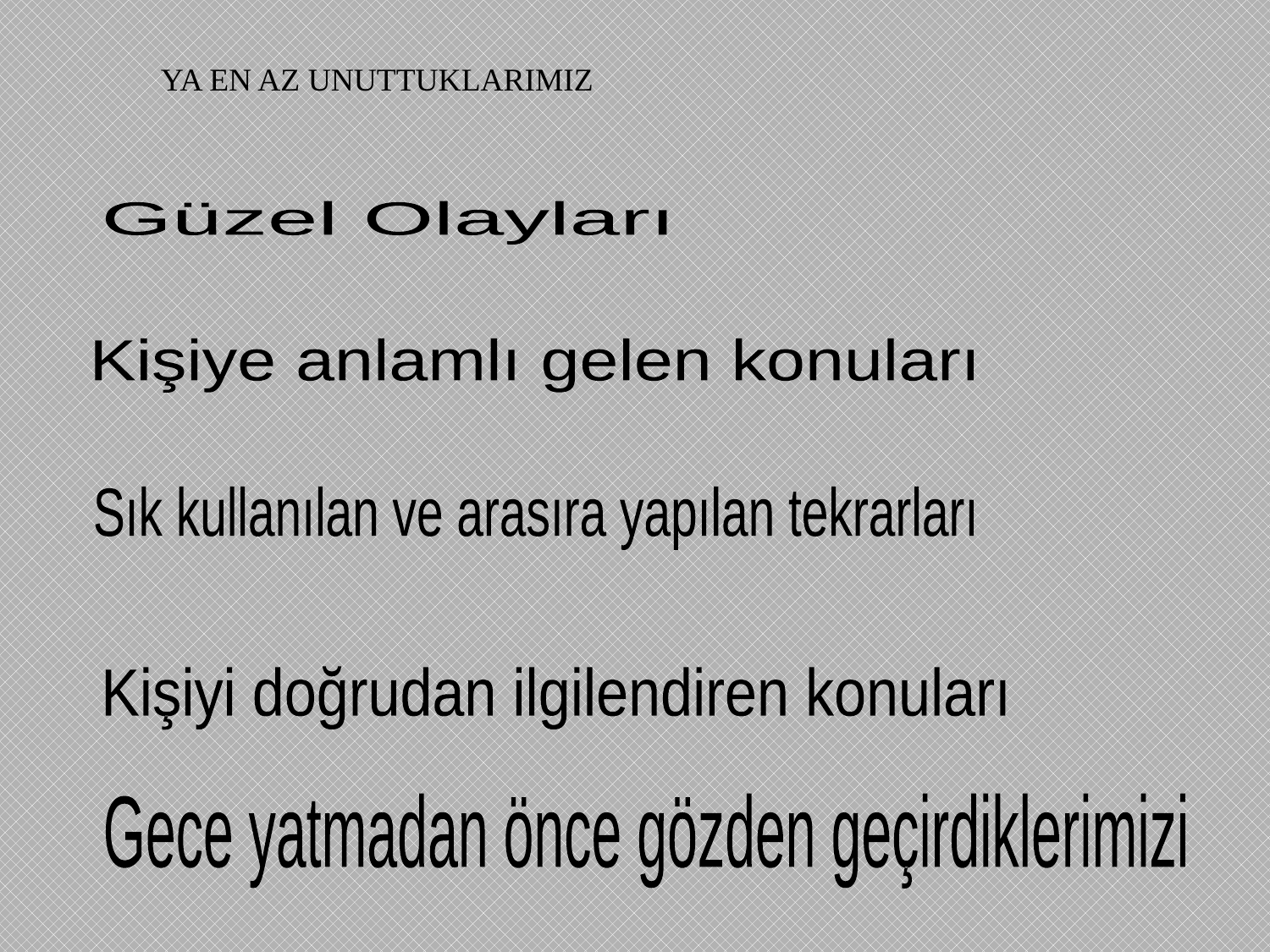

YA EN AZ UNUTTUKLARIMIZ
Güzel Olayları
Kişiye anlamlı gelen konuları
Sık kullanılan ve arasıra yapılan tekrarları
Kişiyi doğrudan ilgilendiren konuları
Gece yatmadan önce gözden geçirdiklerimizi